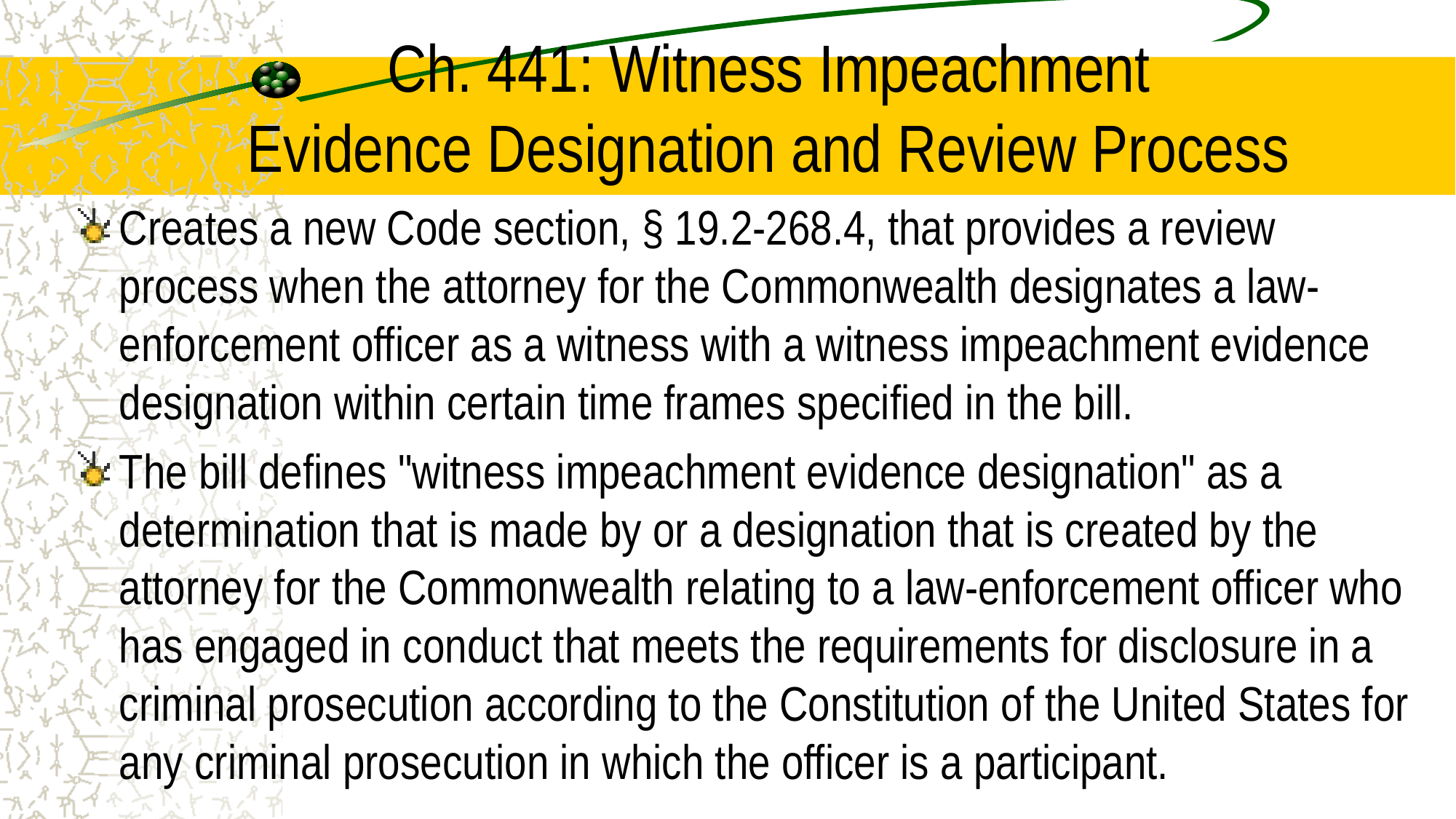

# Ch. 441: Witness Impeachment Evidence Designation and Review Process
Creates a new Code section, § 19.2-268.4, that provides a review process when the attorney for the Commonwealth designates a law-enforcement officer as a witness with a witness impeachment evidence designation within certain time frames specified in the bill.
The bill defines "witness impeachment evidence designation" as a determination that is made by or a designation that is created by the attorney for the Commonwealth relating to a law-enforcement officer who has engaged in conduct that meets the requirements for disclosure in a criminal prosecution according to the Constitution of the United States for any criminal prosecution in which the officer is a participant.